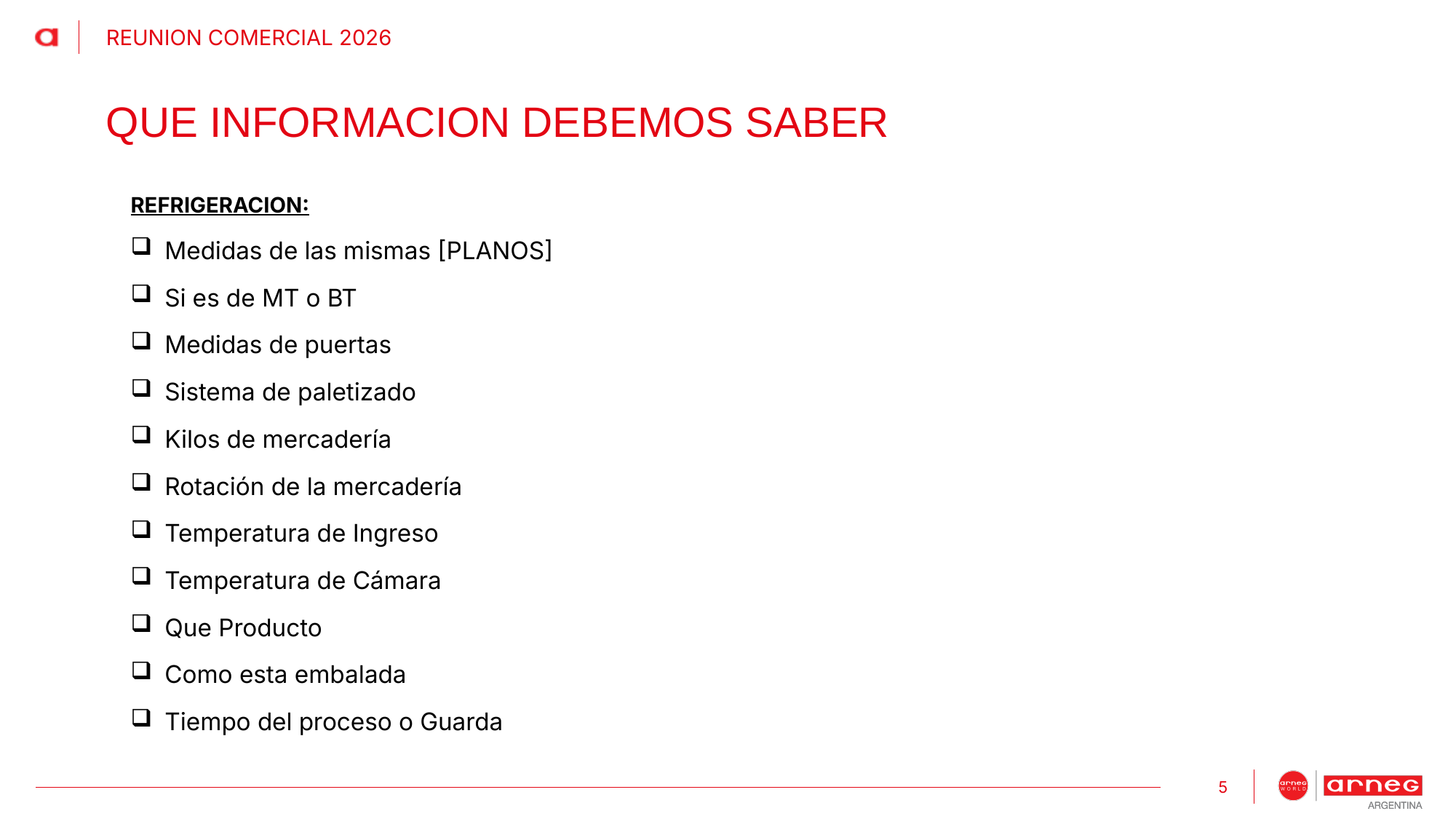

REUNION COMERCIAL 2026
# QUE INFORMACION DEBEMOS SABER
REFRIGERACION:
Medidas de las mismas [PLANOS]
Si es de MT o BT
Medidas de puertas
Sistema de paletizado
Kilos de mercadería
Rotación de la mercadería
Temperatura de Ingreso
Temperatura de Cámara
Que Producto
Como esta embalada
Tiempo del proceso o Guarda

5